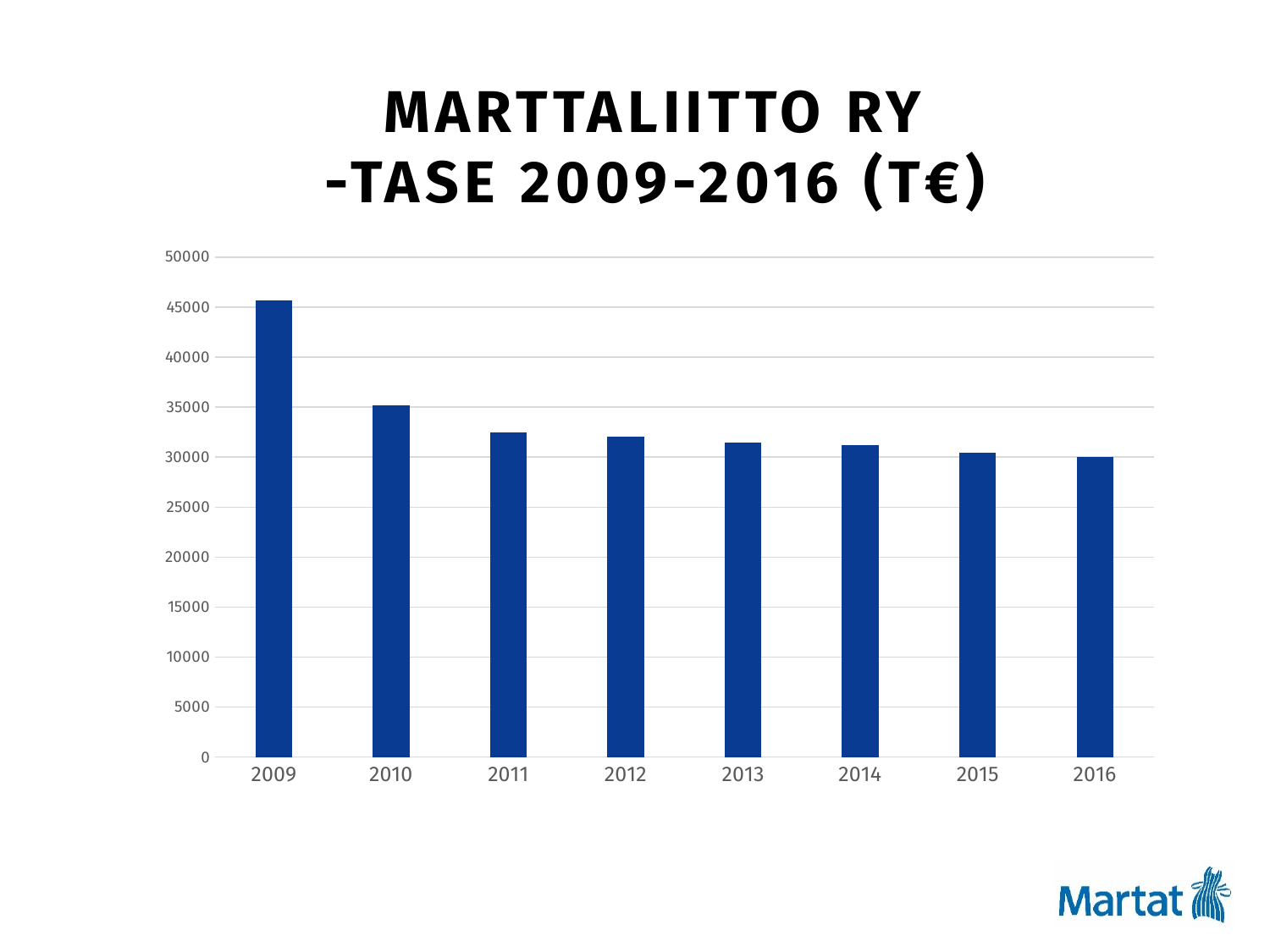

# Marttaliitto ry -tase 2009-2016 (t€)

### Chart

| Category |  |
|---|---|
| 2009 | 45665.0 |
| 2010 | 35173.0 |
| 2011 | 32492.0 |
| 2012 | 32065.0 |
| 2013 | 31474.0 |
| 2014 | 31166.0 |
| 2015 | 30405.0 |
| 2016 | 29977.0 |